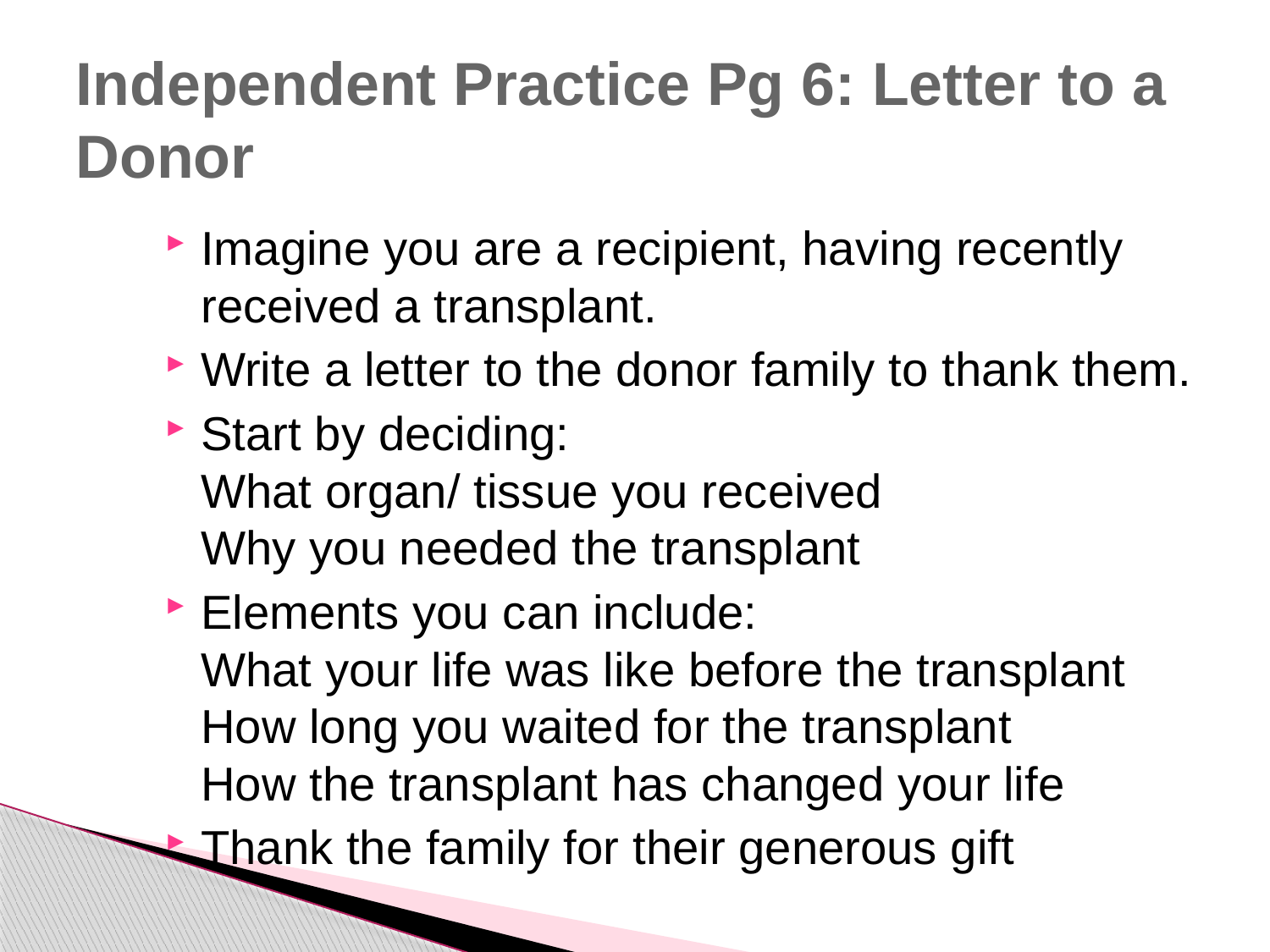

# Independent Practice Pg 6: Letter to a Donor
Imagine you are a recipient, having recently received a transplant.
Write a letter to the donor family to thank them.
Start by deciding:
What organ/ tissue you received
Why you needed the transplant
Elements you can include:
What your life was like before the transplant
How long you waited for the transplant
How the transplant has changed your life
Thank the family for their generous gift